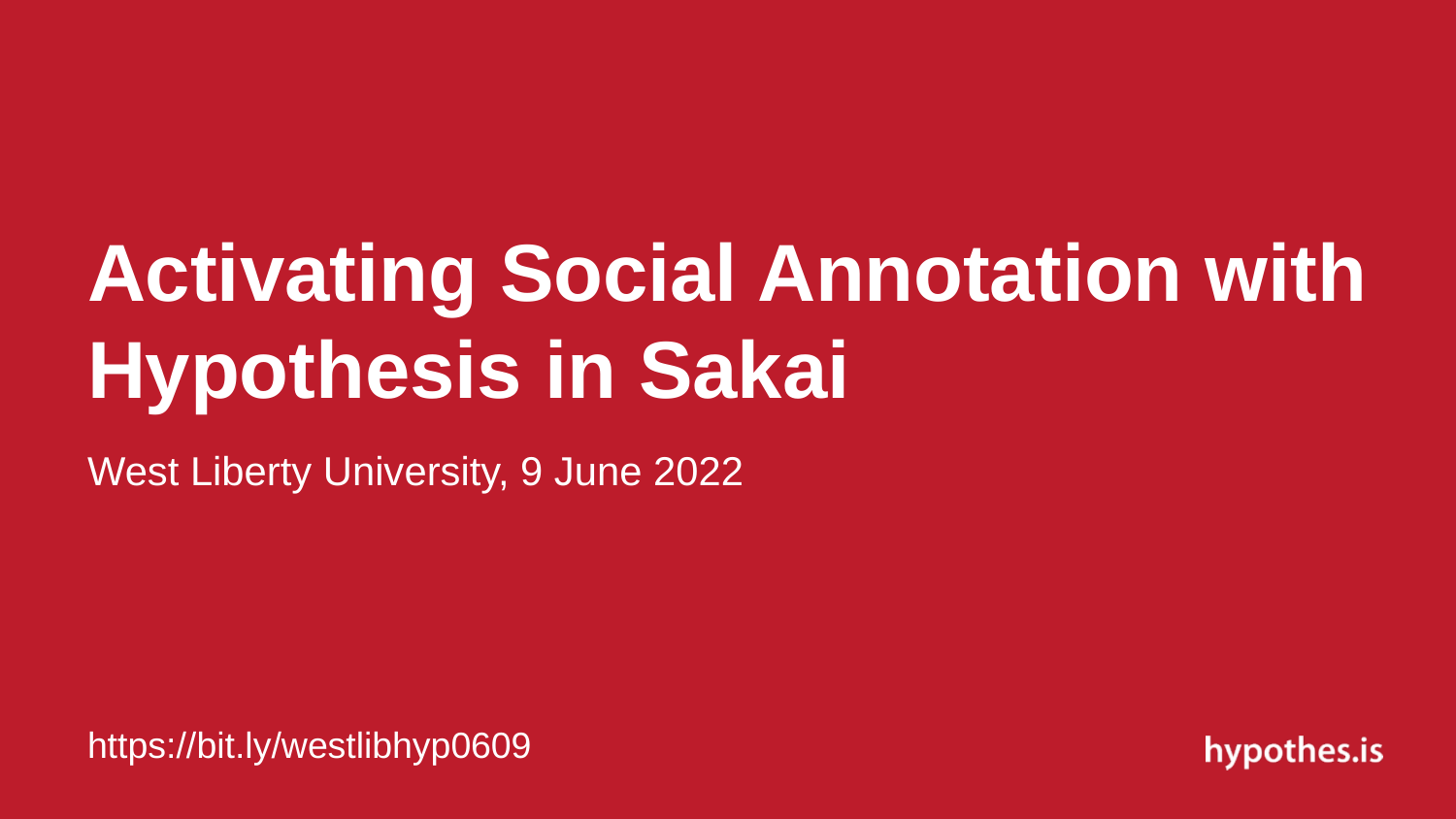

# Activating Social Annotation with Hypothesis in Sakai
West Liberty University, 9 June 2022
https://bit.ly/westlibhyp0609